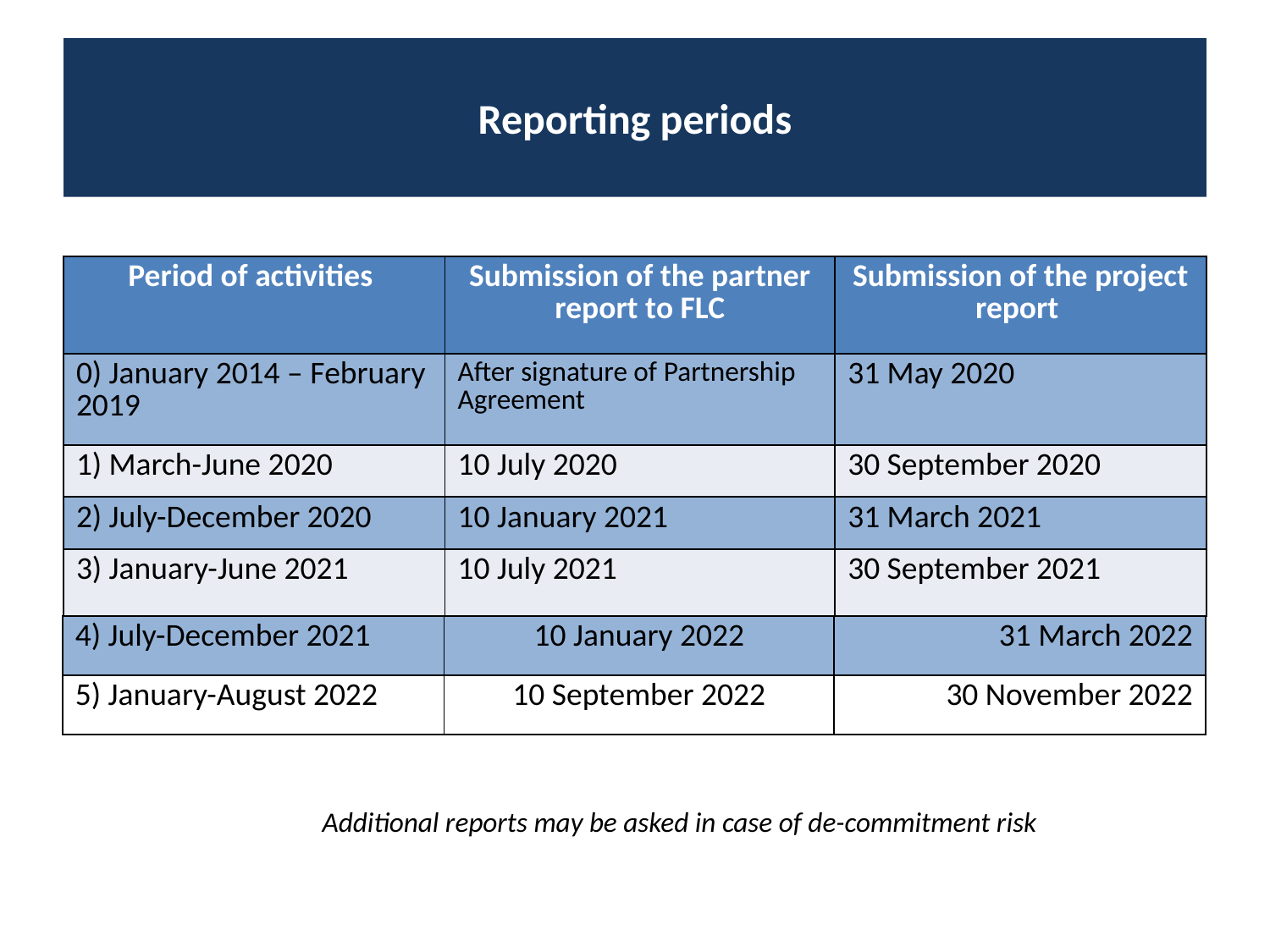

# Reporting periods
| Period of activities | Submission of the partner report to FLC | Submission of the project report |
| --- | --- | --- |
| 0) January 2014 – February 2019 | After signature of Partnership Agreement | 31 May 2020 |
| 1) March-June 2020 | 10 July 2020 | 30 September 2020 |
| 2) July-December 2020 | 10 January 2021 | 31 March 2021 |
| 3) January-June 2021 | 10 July 2021 | 30 September 2021 |
| 4) July-December 2021 | 10 January 2022 | 31 March 2022 |
| --- | --- | --- |
| 5) January-August 2022 | 10 September 2022 | 30 November 2022 |
| --- | --- | --- |
Additional reports may be asked in case of de-commitment risk